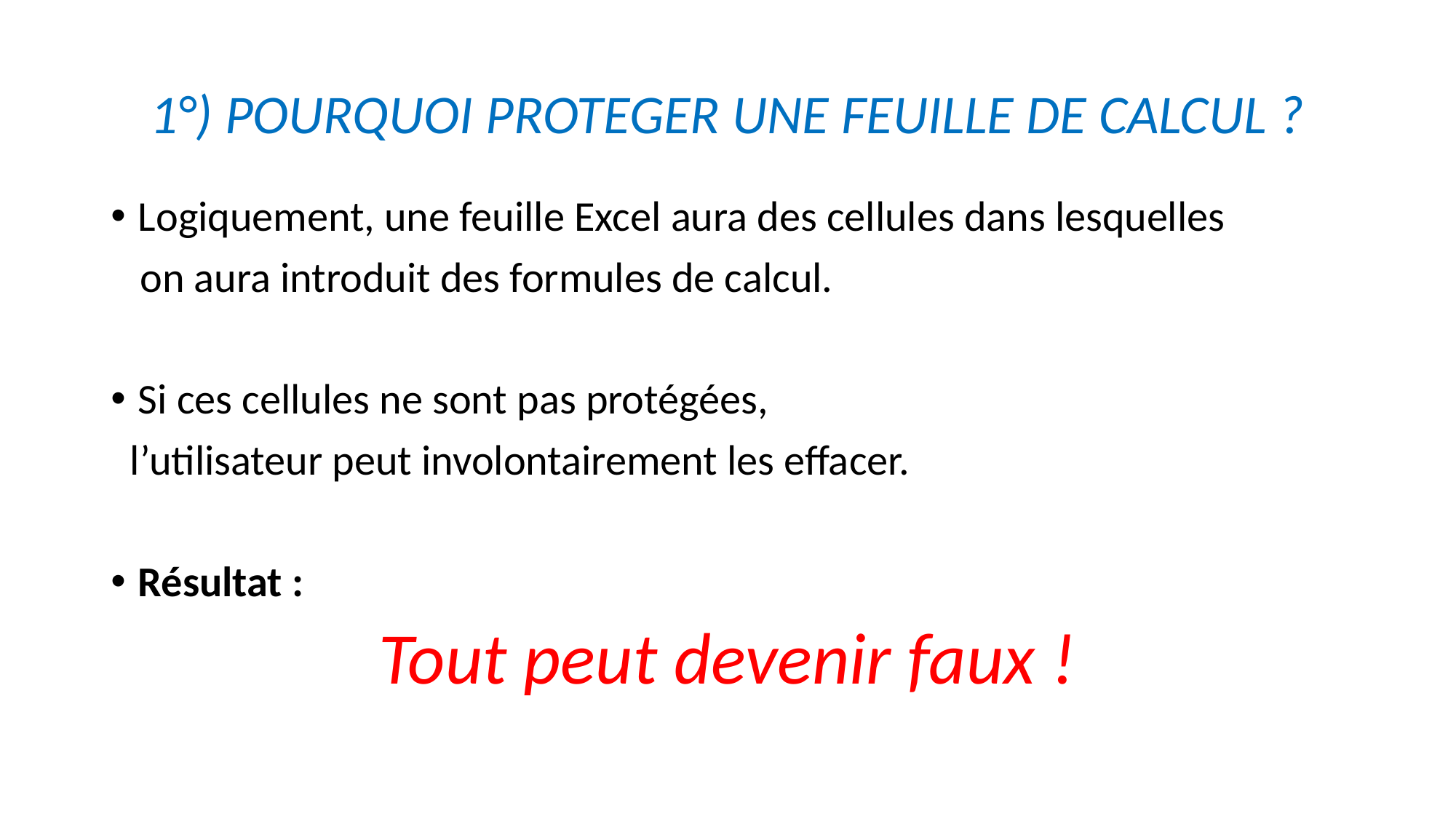

# 1°) POURQUOI PROTEGER UNE FEUILLE DE CALCUL ?
Logiquement, une feuille Excel aura des cellules dans lesquelles
   on aura introduit des formules de calcul.

Si ces cellules ne sont pas protégées,
  l’utilisateur peut involontairement les effacer.

Résultat :
Tout peut devenir faux !